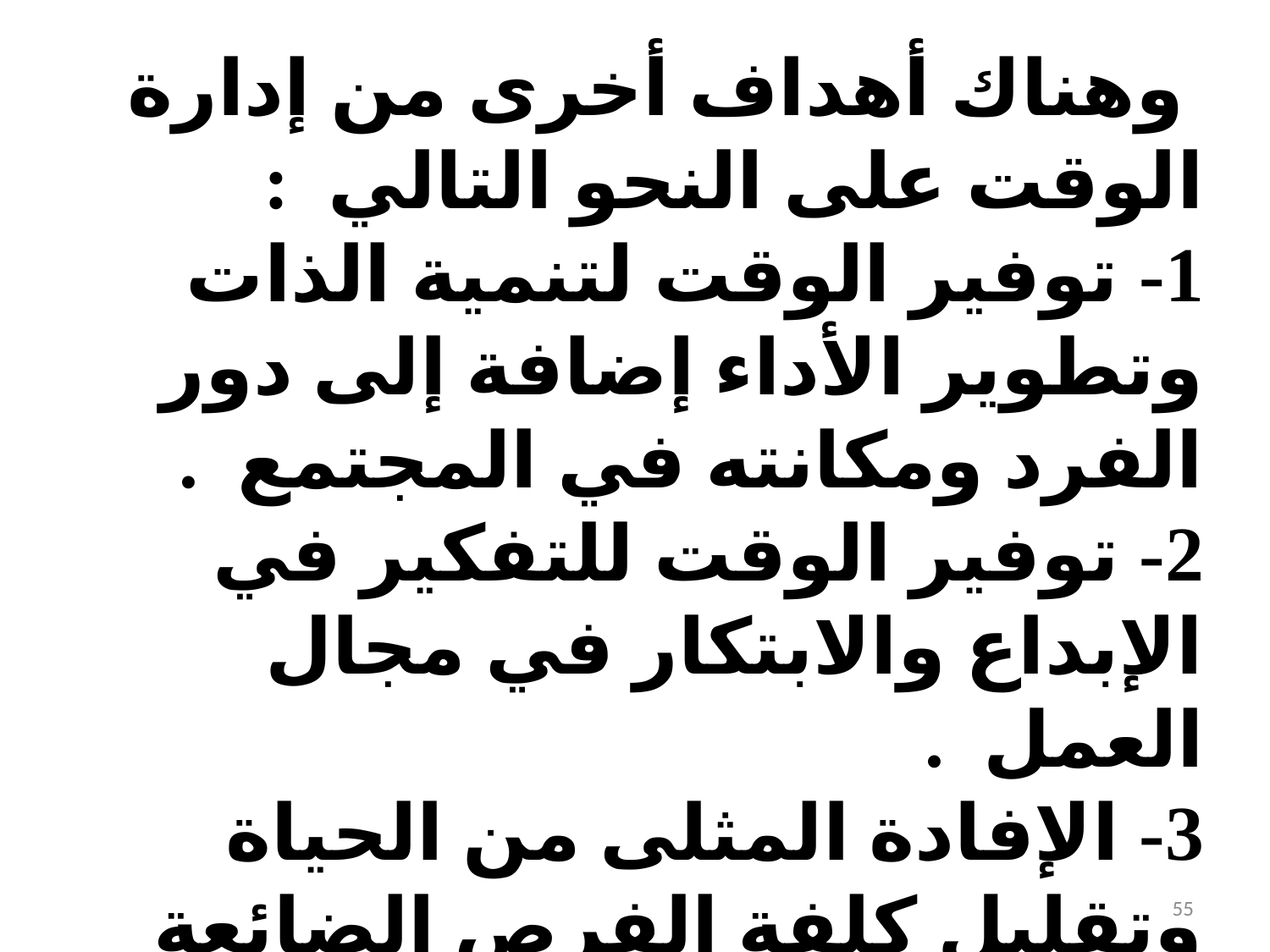

وهناك أهداف أخرى من إدارة الوقت على النحو التالي  :
1- توفير الوقت لتنمية الذات وتطوير الأداء إضافة إلى دور الفرد ومكانته في المجتمع  .
2- توفير الوقت للتفكير في الإبداع والابتكار في مجال العمل  .
3- الإفادة المثلى من الحياة وتقليل كلفة الفرص الضائعة لأقل ما يمكن  .
55